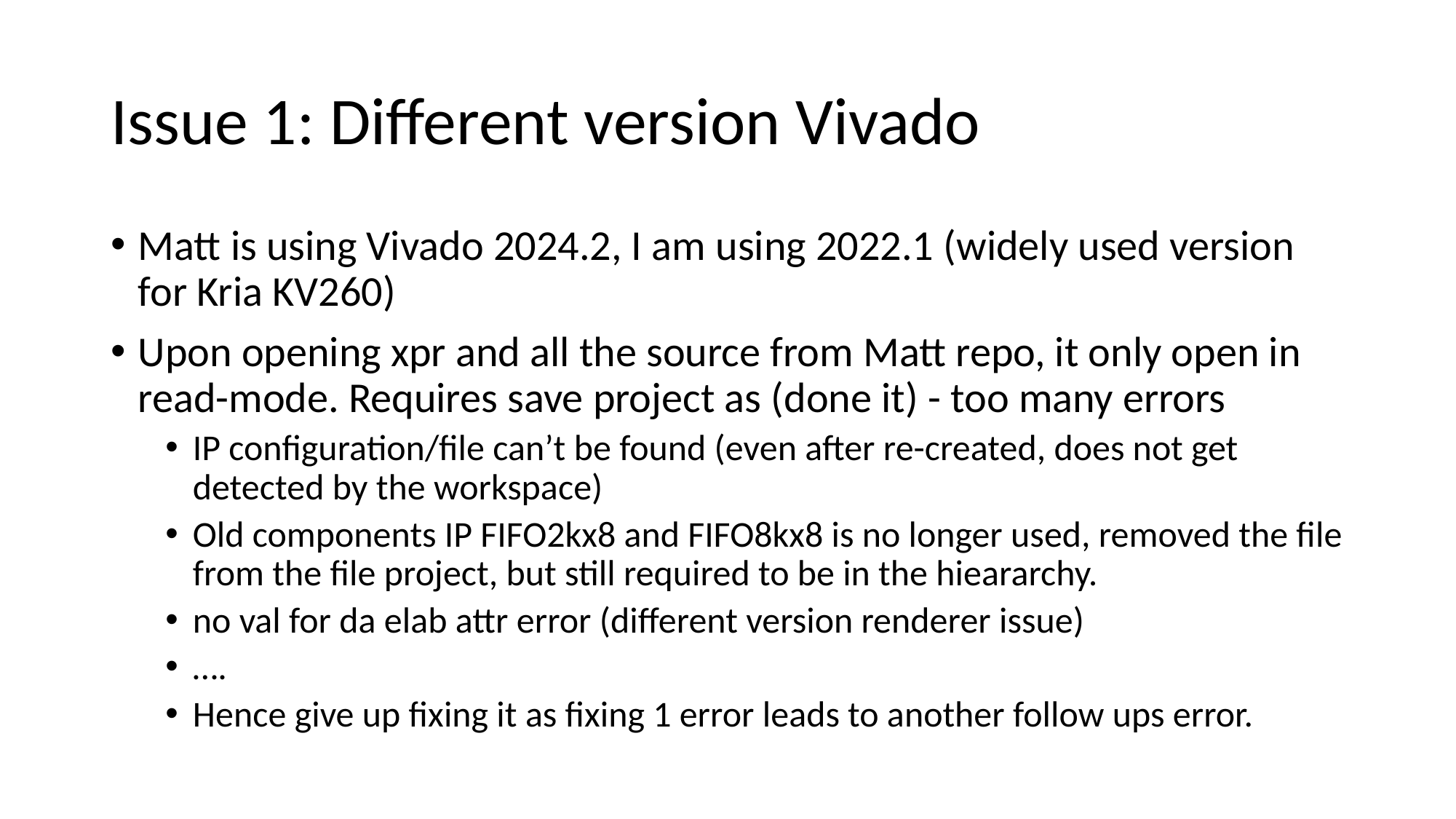

# Issue 1: Different version Vivado
Matt is using Vivado 2024.2, I am using 2022.1 (widely used version for Kria KV260)
Upon opening xpr and all the source from Matt repo, it only open in read-mode. Requires save project as (done it) - too many errors
IP configuration/file can’t be found (even after re-created, does not get detected by the workspace)
Old components IP FIFO2kx8 and FIFO8kx8 is no longer used, removed the file from the file project, but still required to be in the hieararchy.
no val for da elab attr error (different version renderer issue)
….
Hence give up fixing it as fixing 1 error leads to another follow ups error.